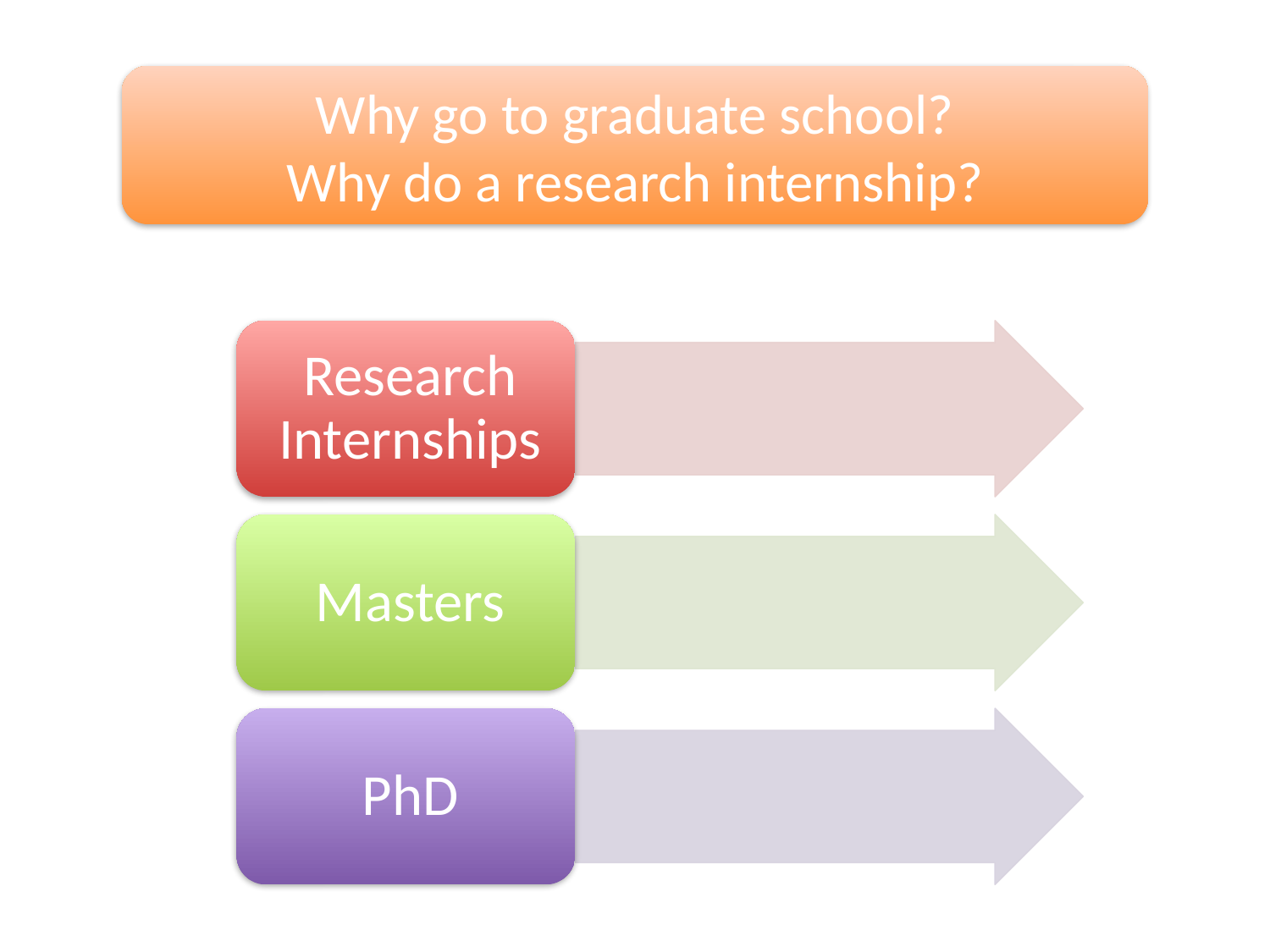

Why go to graduate school?
Why do a research internship?
Research Internships

Masters

PhD